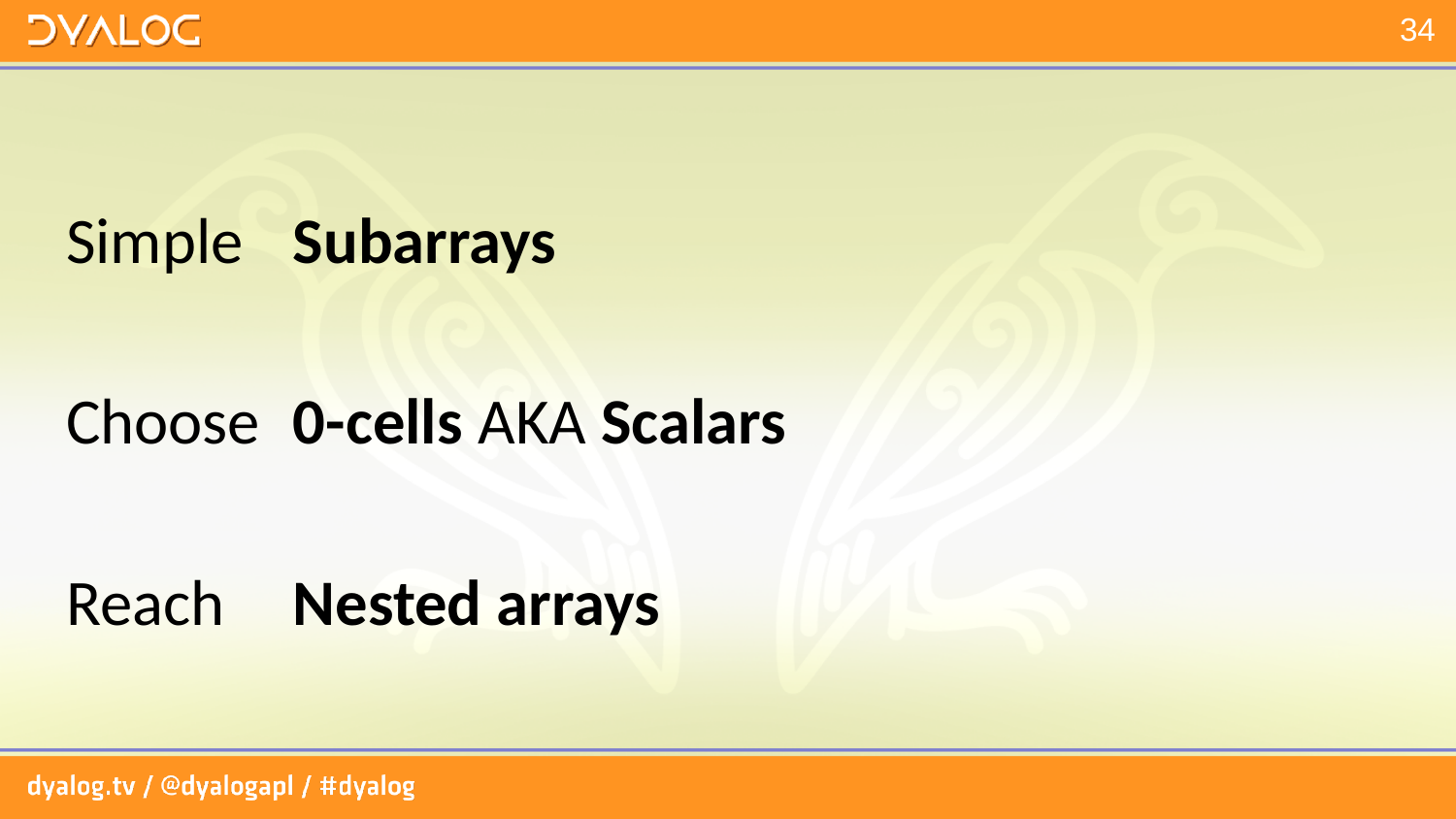

#
Simple

Choose

Reach
Subarrays

0-cells AKA Scalars

Nested arrays